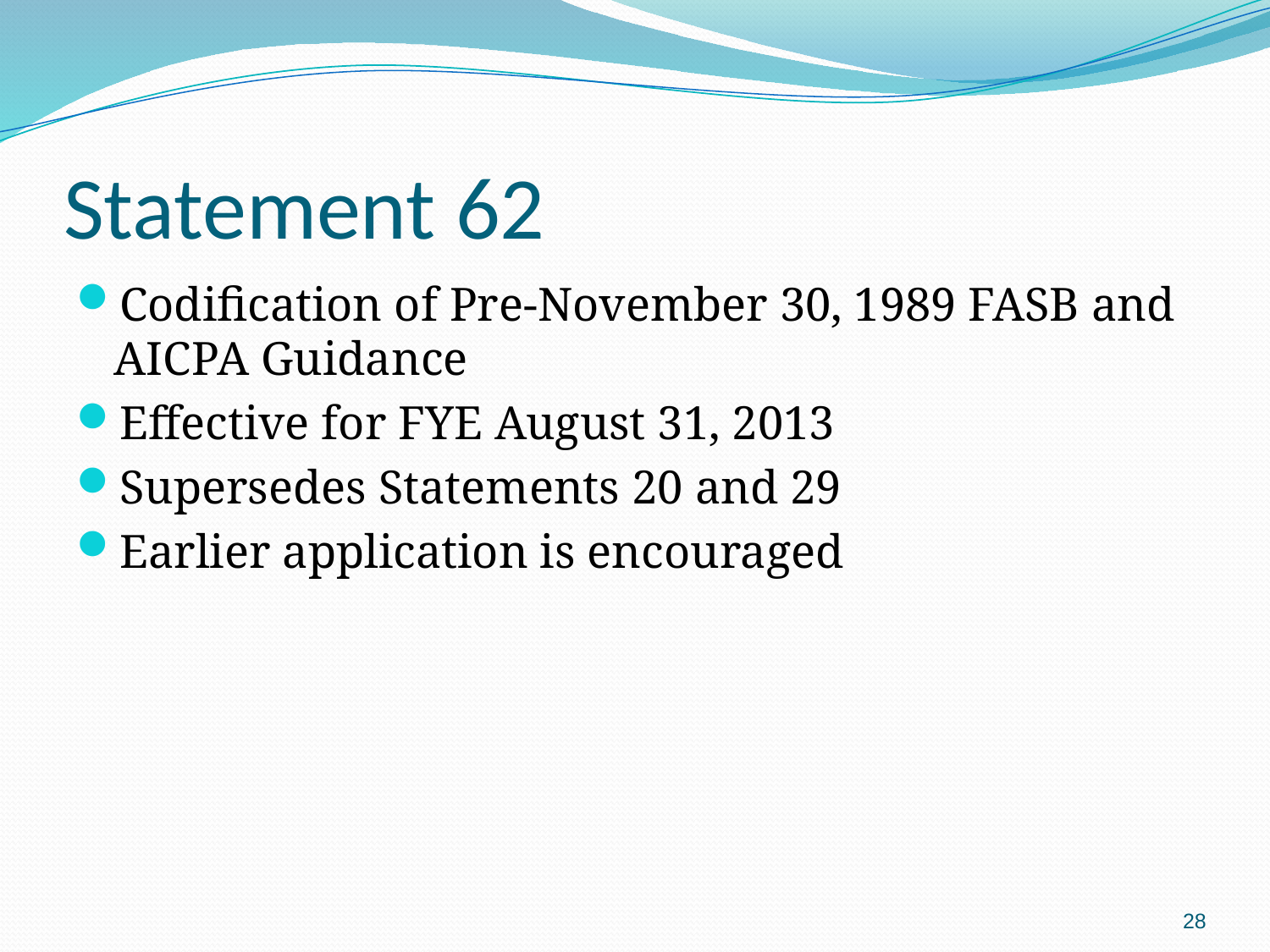

# Statement 62
Codification of Pre-November 30, 1989 FASB and AICPA Guidance
Effective for FYE August 31, 2013
Supersedes Statements 20 and 29
Earlier application is encouraged
28